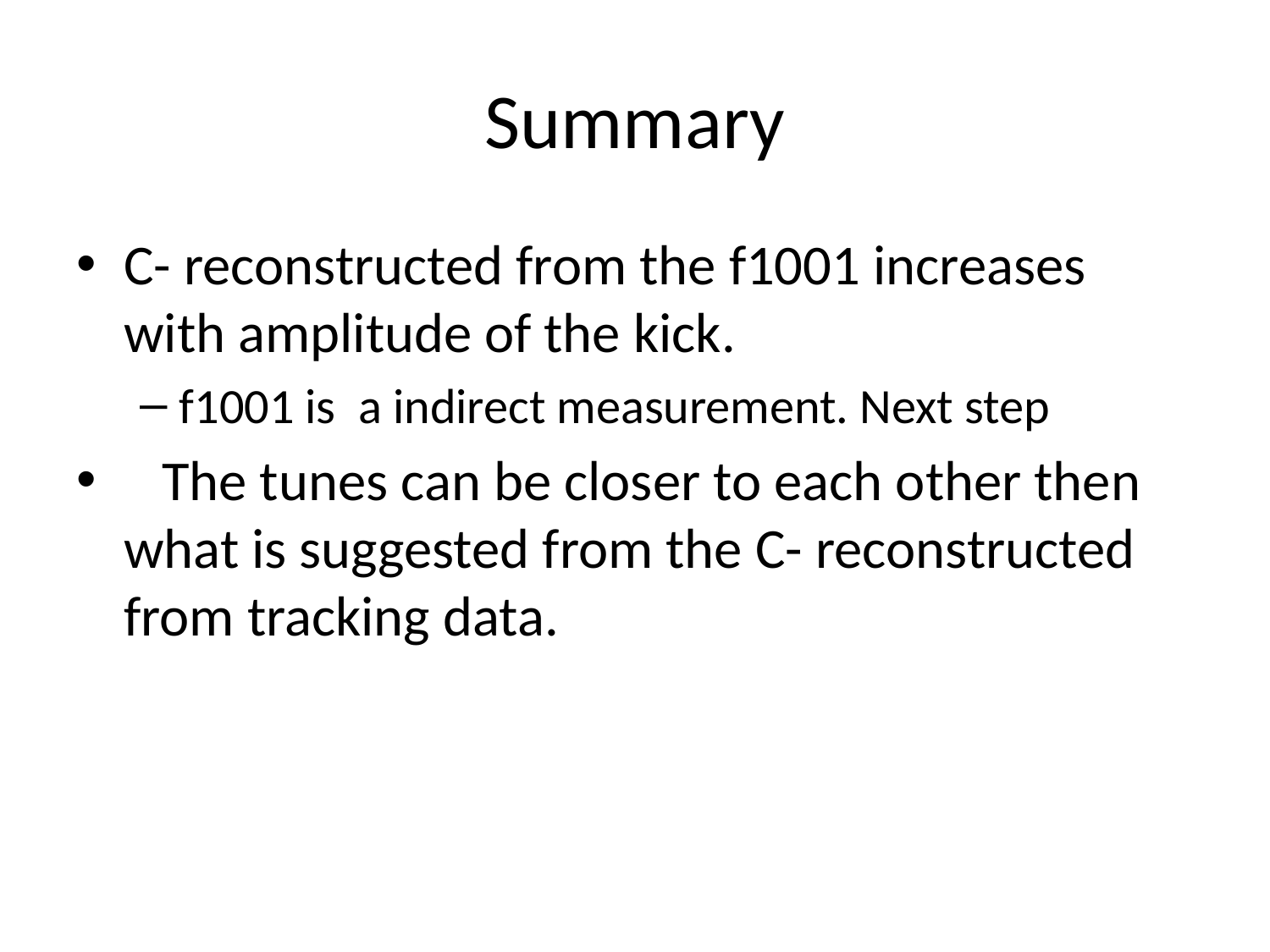

# Summary
C- reconstructed from the f1001 increases with amplitude of the kick.
f1001 is  a indirect measurement. Next step
   The tunes can be closer to each other then what is suggested from the C- reconstructed from tracking data.